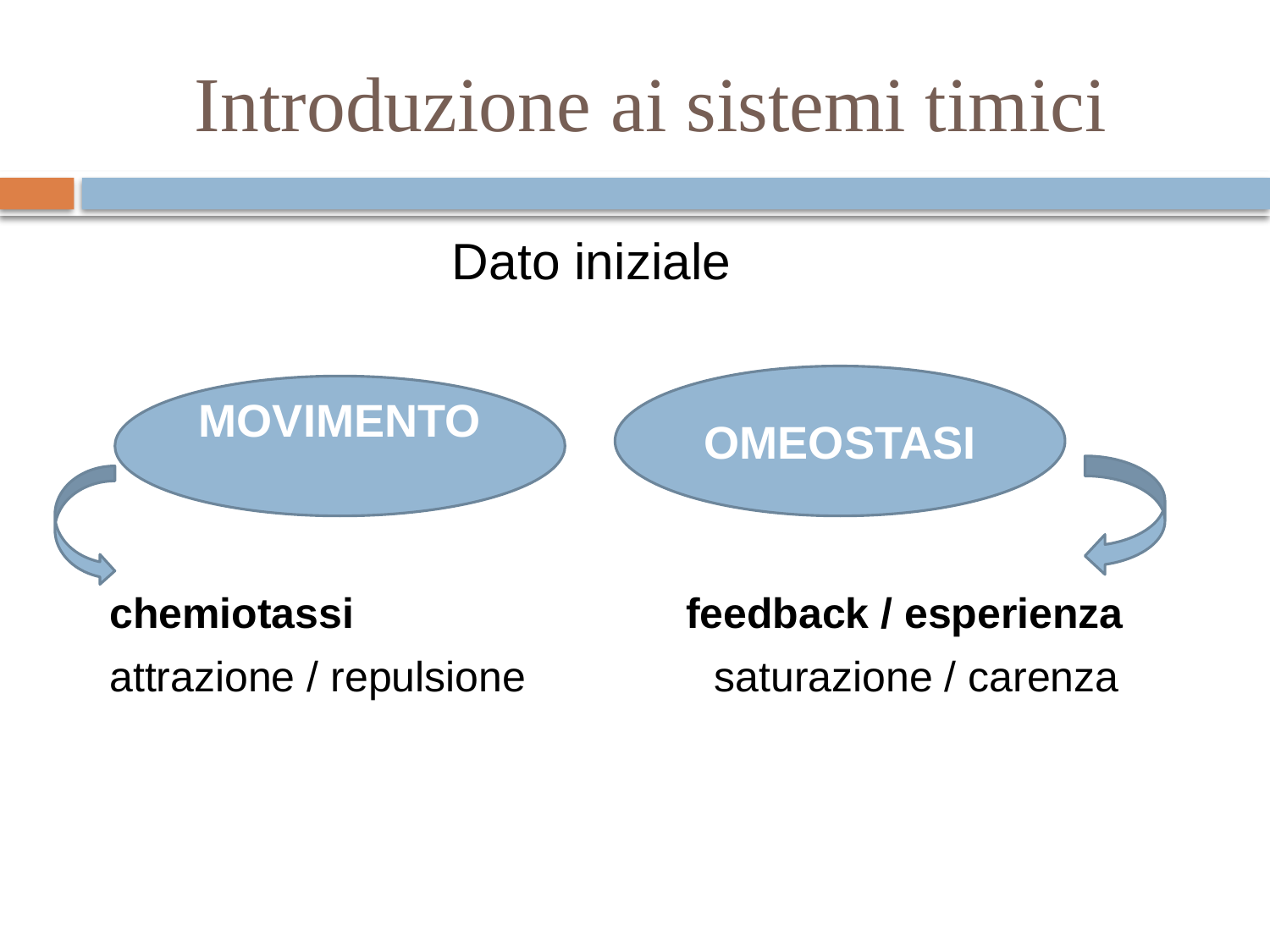

# Introduzione ai sistemi timici
                         Dato iniziale

 chemiotassi                            feedback / esperienza
 attrazione / repulsione                saturazione / carenza
OMEOSTASI
MOVIMENTO